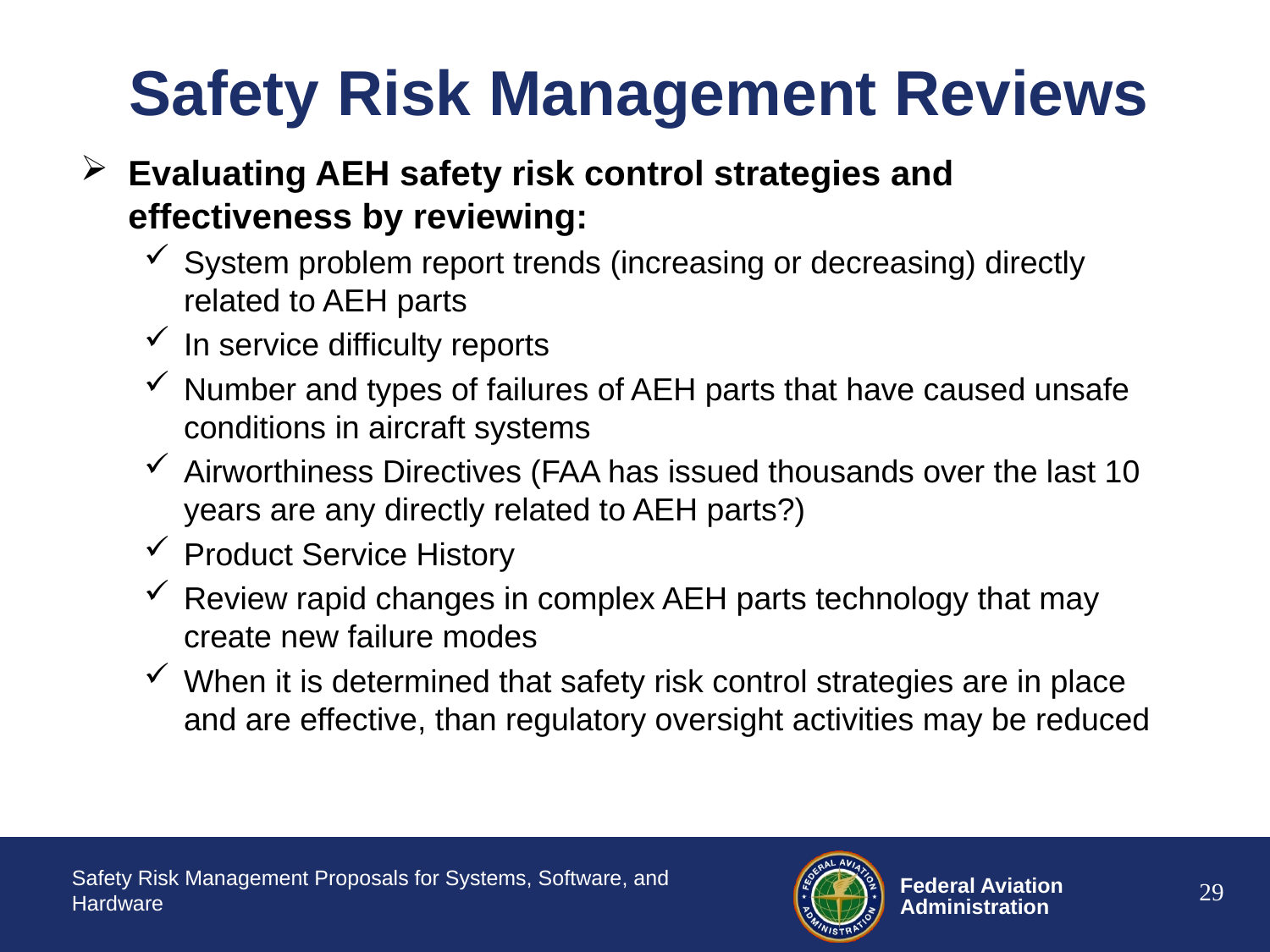

# Safety Risk Management Reviews
Evaluating AEH safety risk control strategies and effectiveness by reviewing:
System problem report trends (increasing or decreasing) directly related to AEH parts
In service difficulty reports
Number and types of failures of AEH parts that have caused unsafe conditions in aircraft systems
Airworthiness Directives (FAA has issued thousands over the last 10 years are any directly related to AEH parts?)
Product Service History
Review rapid changes in complex AEH parts technology that may create new failure modes
When it is determined that safety risk control strategies are in place and are effective, than regulatory oversight activities may be reduced